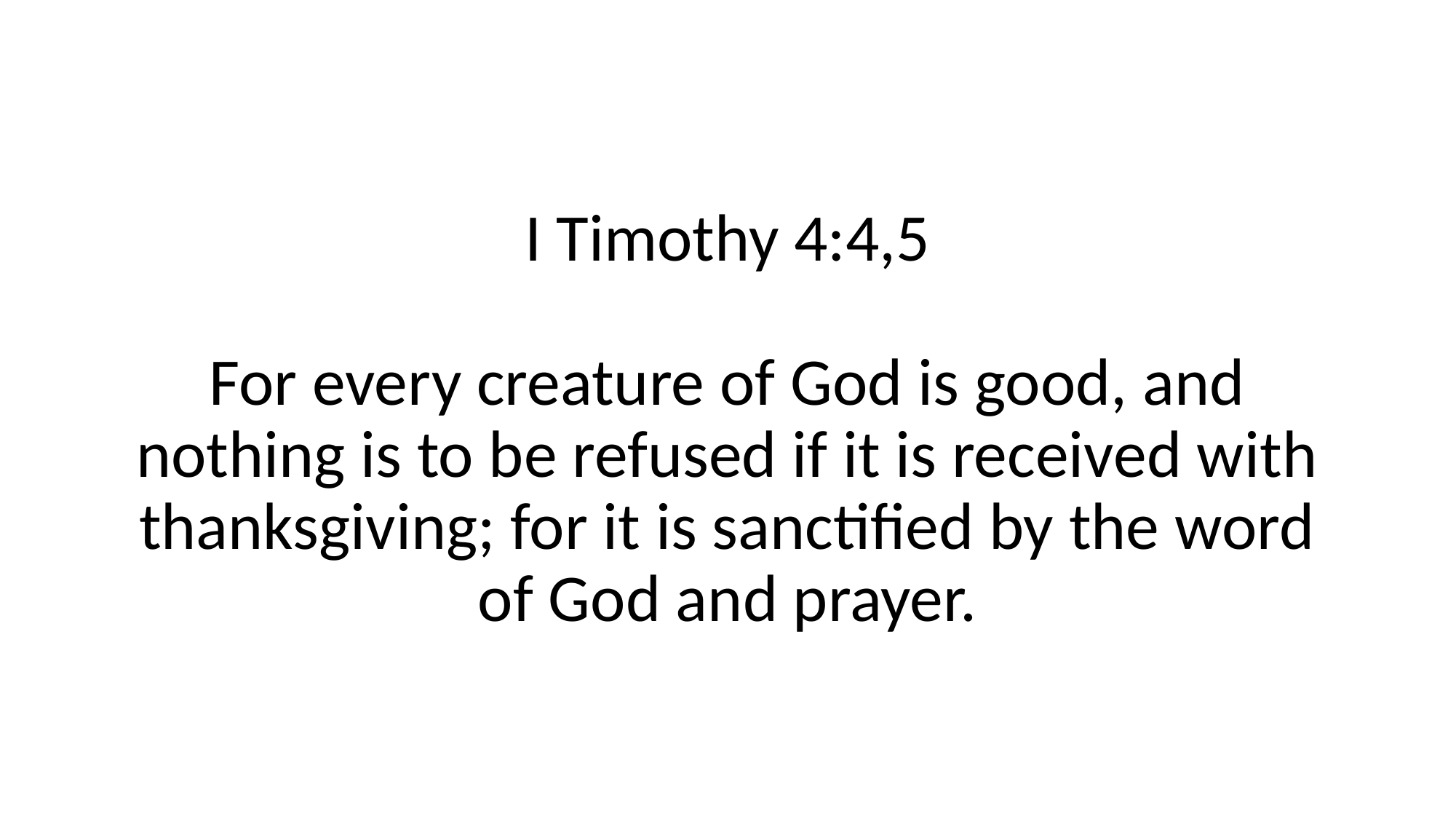

# I Timothy 4:4,5 For every creature of God is good, and nothing is to be refused if it is received with thanksgiving; for it is sanctified by the word of God and prayer.